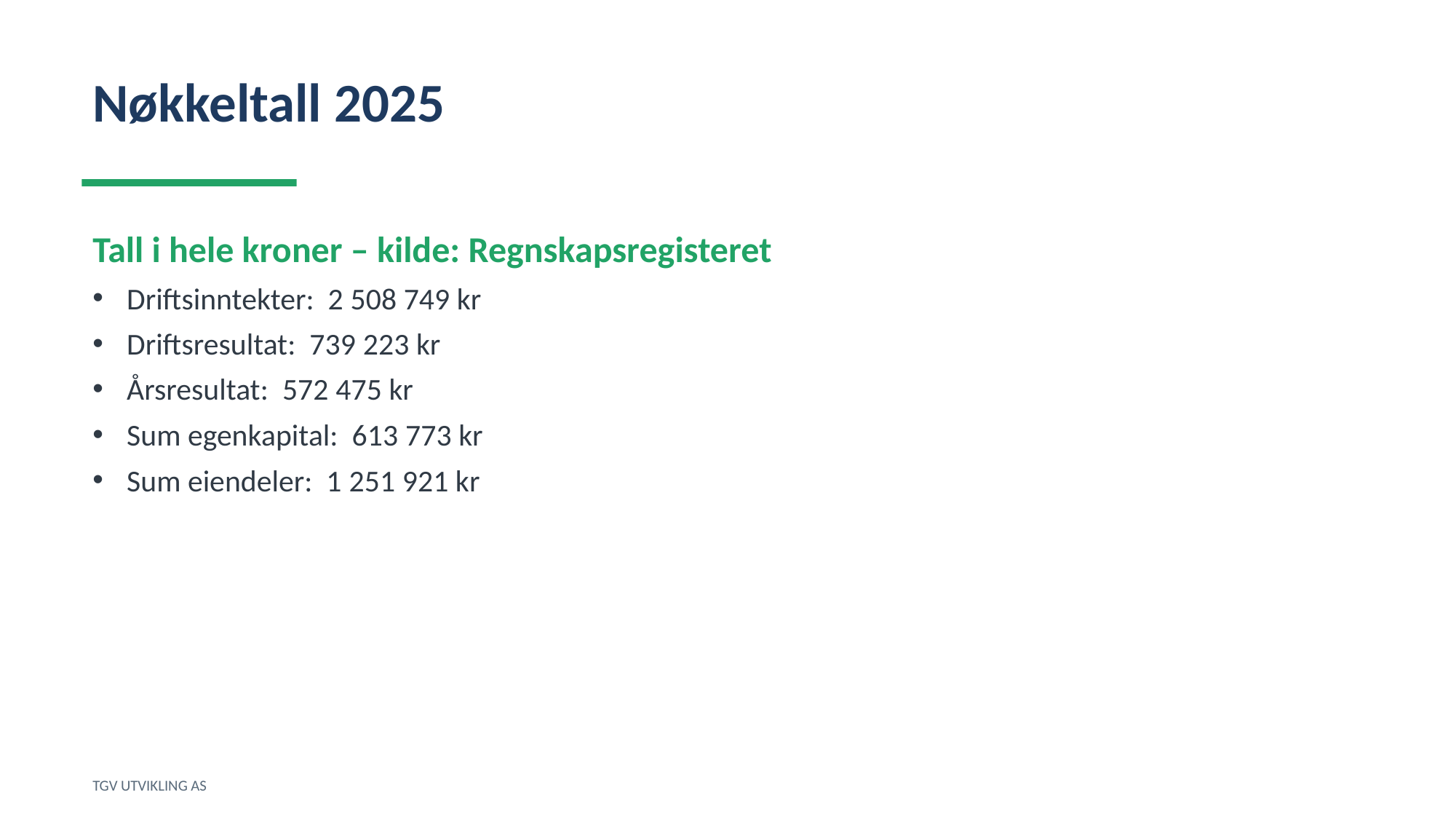

Nøkkeltall 2025

Tall i hele kroner – kilde: Regnskapsregisteret
Driftsinntekter:  2 508 749 kr
Driftsresultat:  739 223 kr
Årsresultat:  572 475 kr
Sum egenkapital:  613 773 kr
Sum eiendeler:  1 251 921 kr
TGV UTVIKLING AS